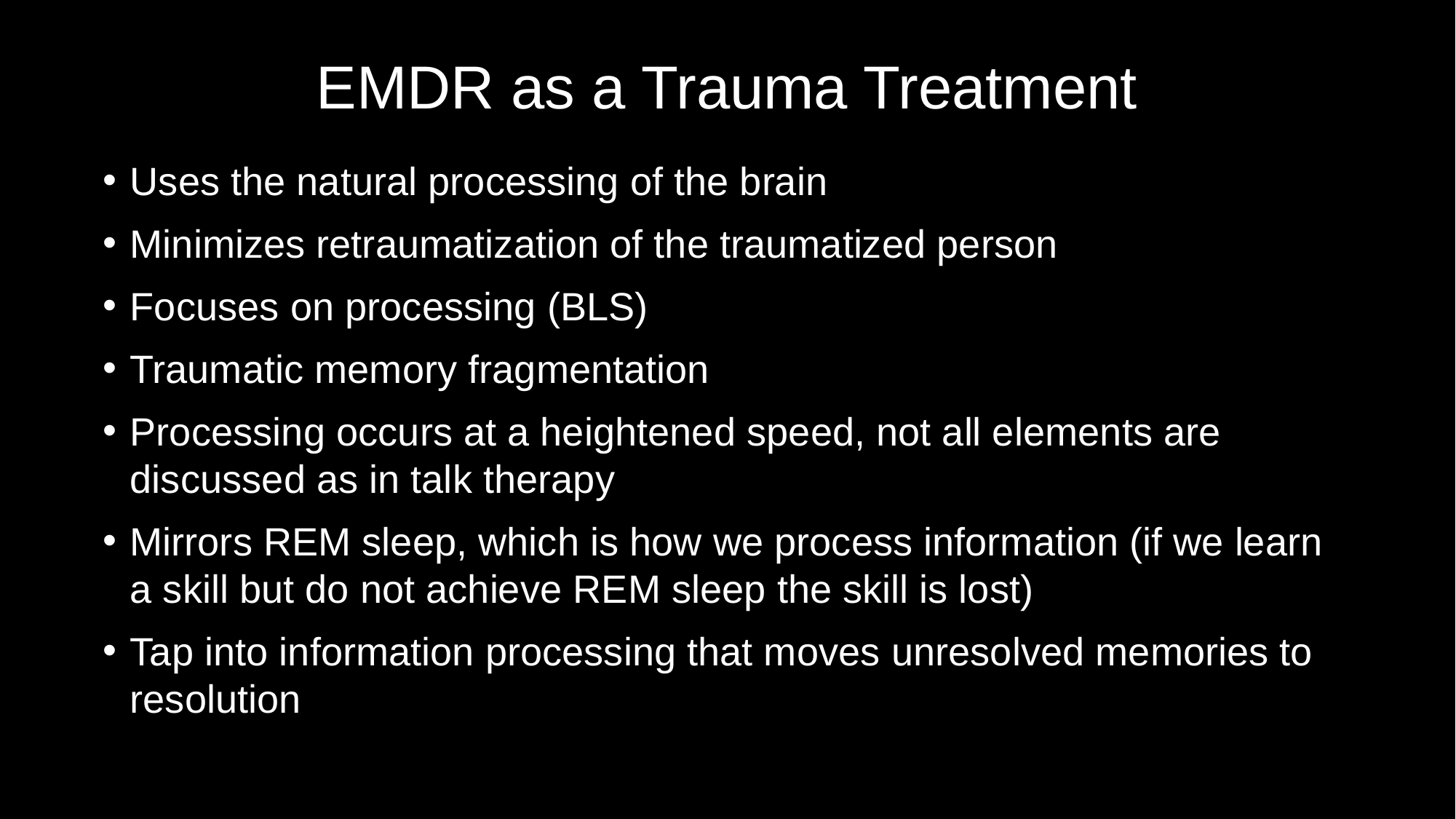

# EMDR as a Trauma Treatment
Uses the natural processing of the brain
Minimizes retraumatization of the traumatized person
Focuses on processing (BLS)
Traumatic memory fragmentation
Processing occurs at a heightened speed, not all elements are discussed as in talk therapy
Mirrors REM sleep, which is how we process information (if we learn a skill but do not achieve REM sleep the skill is lost)
Tap into information processing that moves unresolved memories to resolution